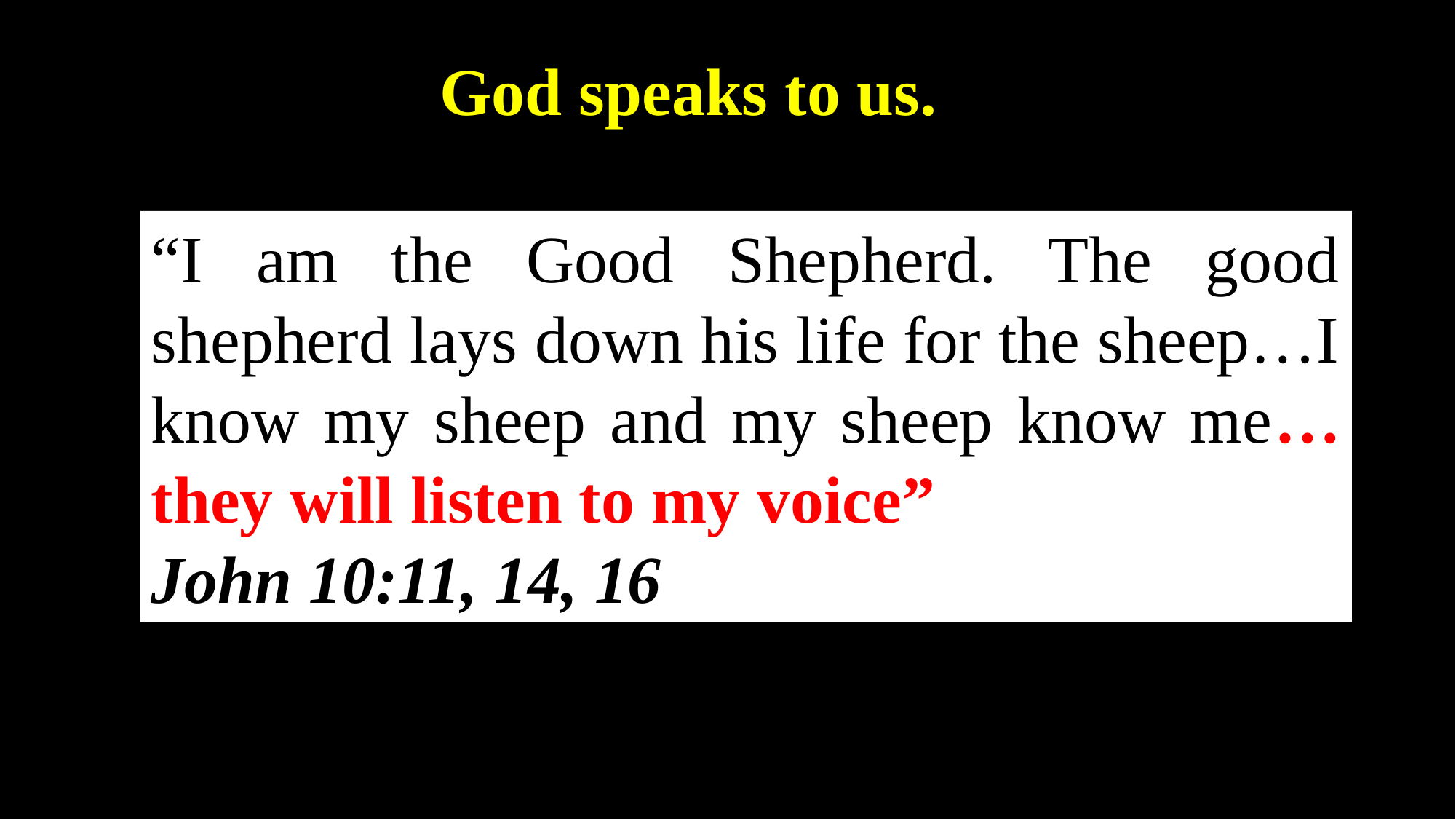

God speaks to us.
“I am the Good Shepherd. The good shepherd lays down his life for the sheep…I know my sheep and my sheep know me…they will listen to my voice”
John 10:11, 14, 16